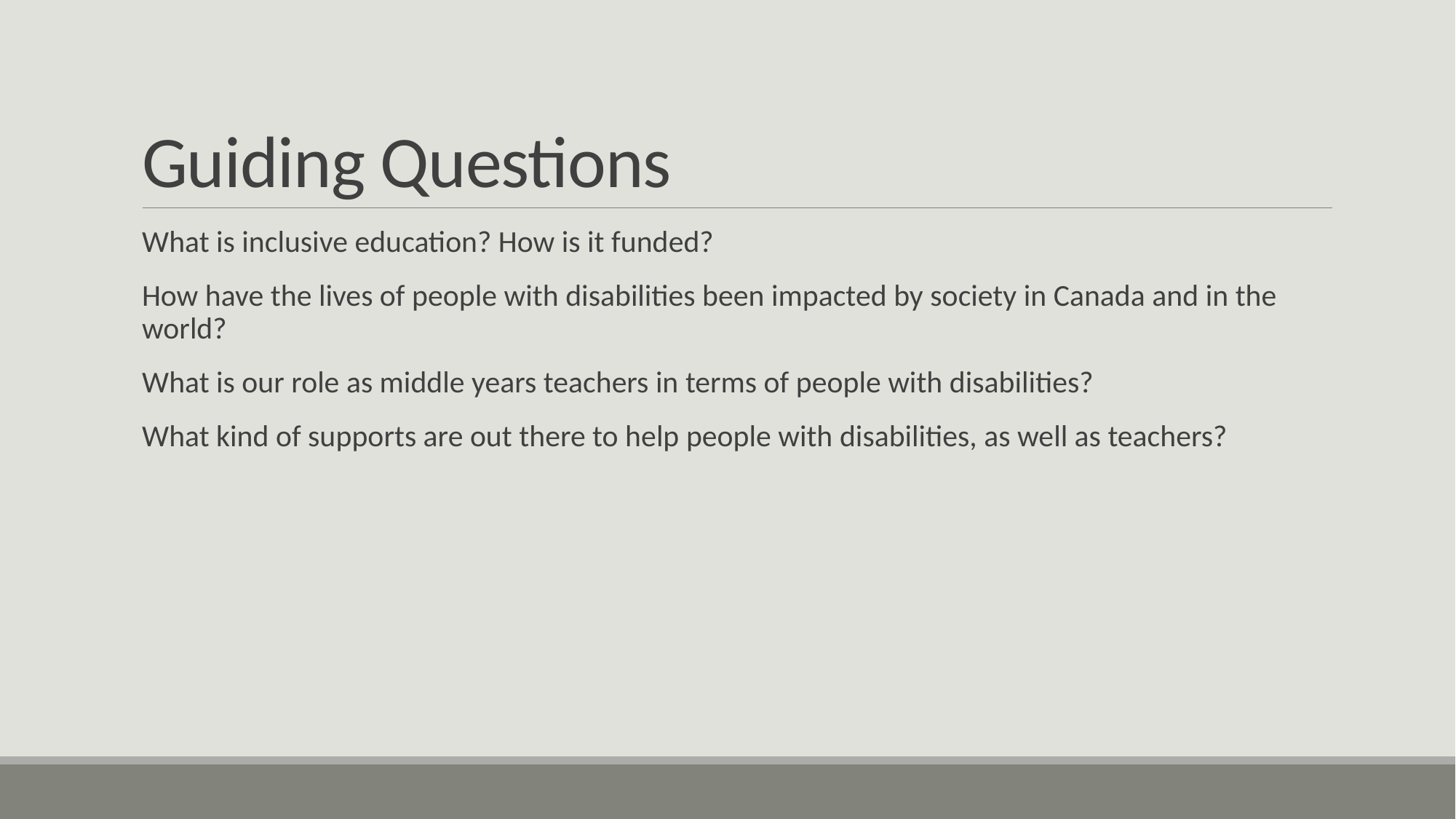

# Guiding Questions
What is inclusive education? How is it funded?
How have the lives of people with disabilities been impacted by society in Canada and in the world?
What is our role as middle years teachers in terms of people with disabilities?
What kind of supports are out there to help people with disabilities, as well as teachers?